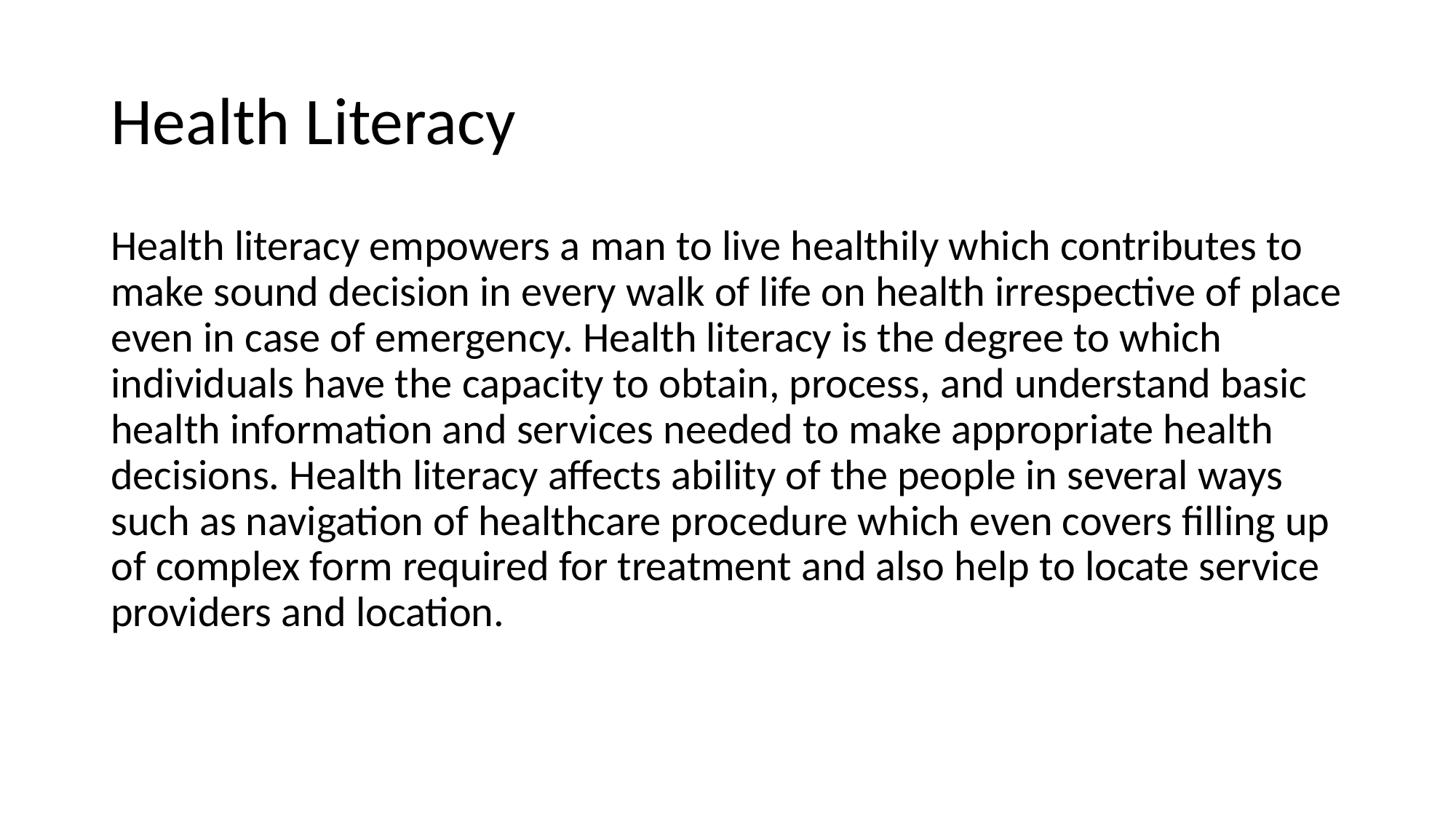

# Health Literacy
Health literacy empowers a man to live healthily which contributes to make sound decision in every walk of life on health irrespective of place even in case of emergency. Health literacy is the degree to which individuals have the capacity to obtain, process, and understand basic health information and services needed to make appropriate health decisions. Health literacy affects ability of the people in several ways such as navigation of healthcare procedure which even covers filling up of complex form required for treatment and also help to locate service providers and location.